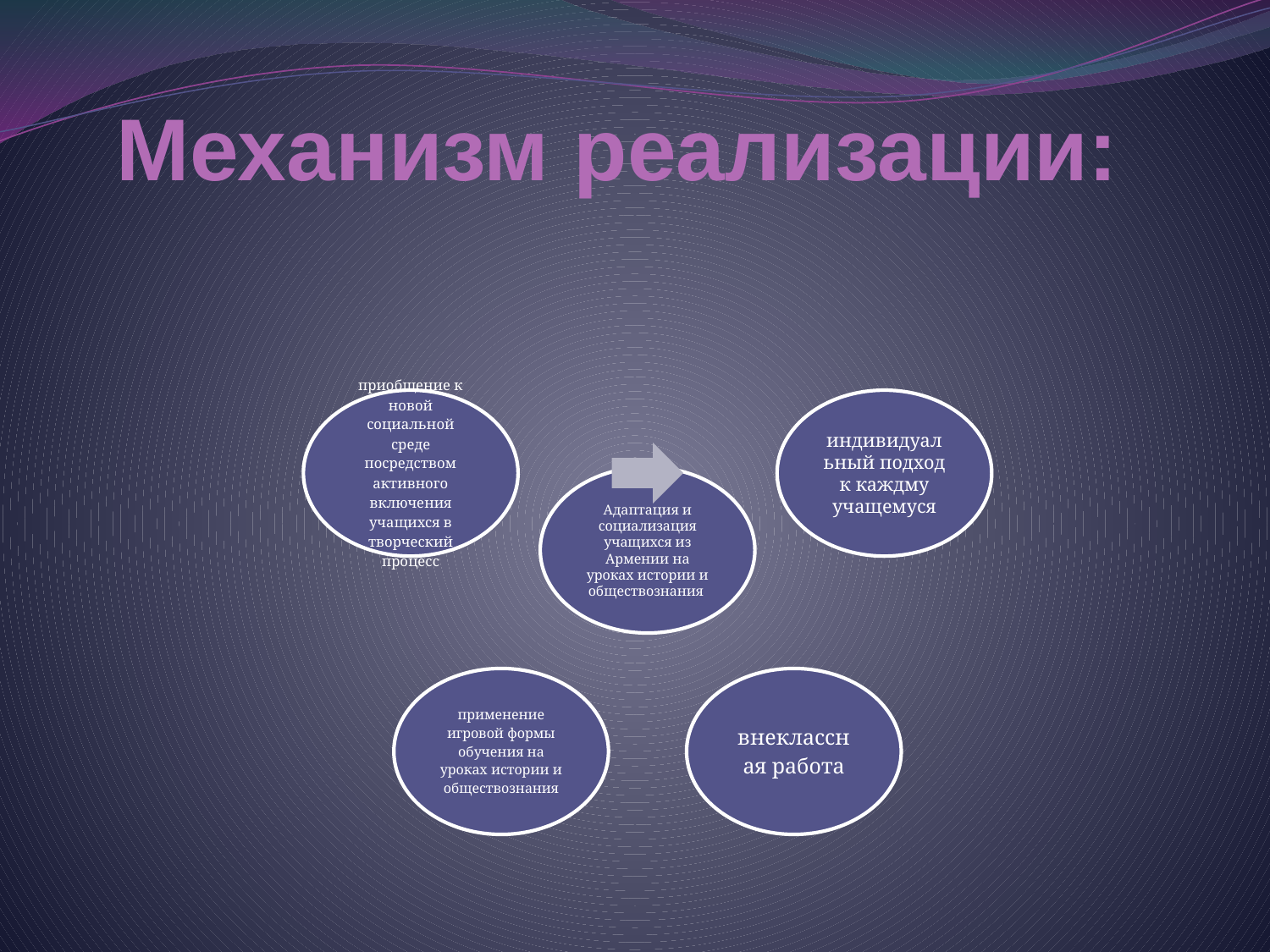

# Механизм реализации:
Адаптация и социализация учащихся из Армении на уроках истории и обществознания
индивидуальный подход к каждму учащемуся
внеклассная работа
применение игровой формы обучения на уроках истории и обществознания
приобщение к новой социальной среде посредством активного включения учащихся в творческий процесс